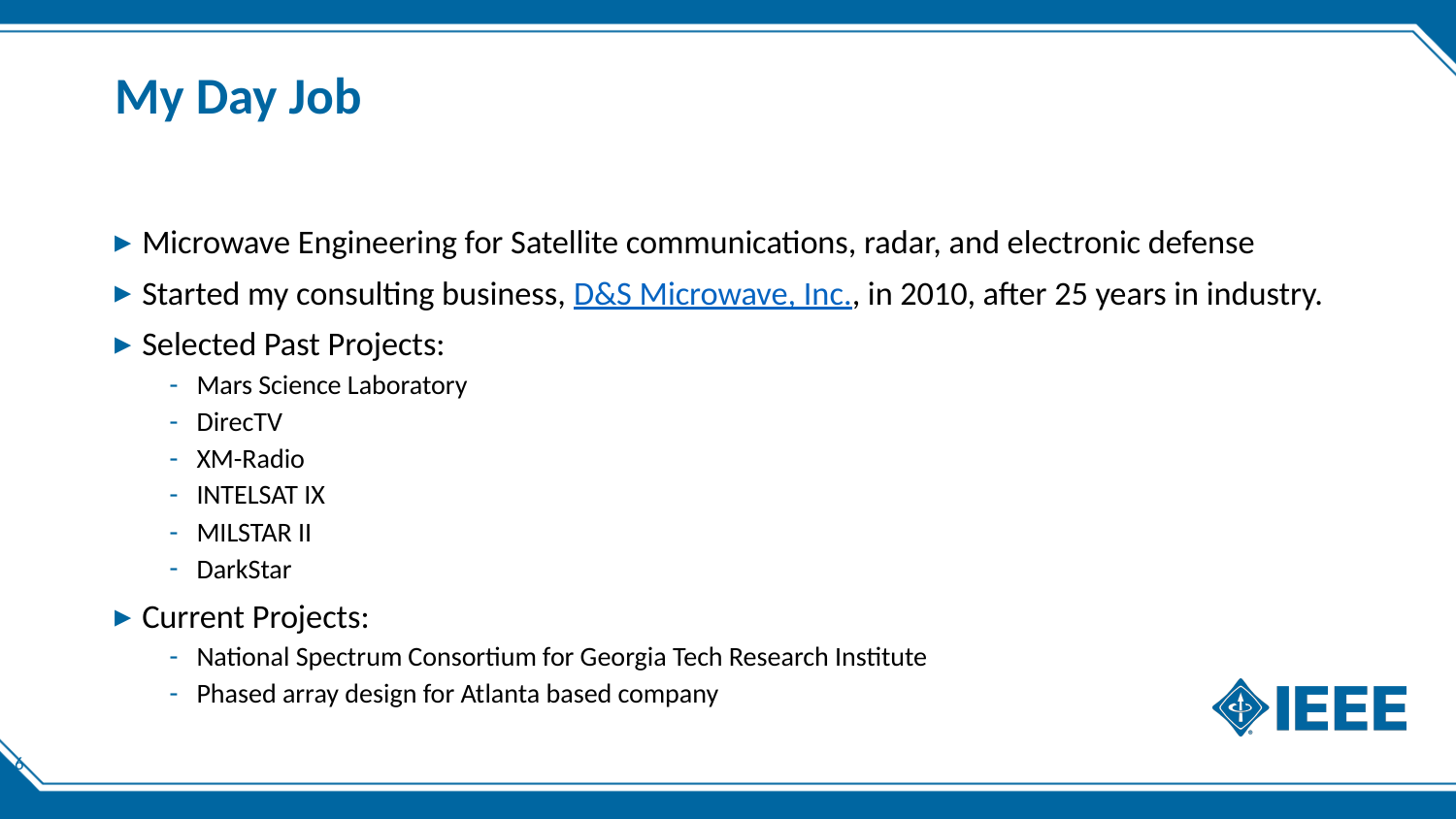

# My Day Job

Microwave Engineering for Satellite communications, radar, and electronic defense
Started my consulting business, D&S Microwave, Inc., in 2010, after 25 years in industry.
Selected Past Projects:
Mars Science Laboratory
DirecTV
XM-Radio
INTELSAT IX
MILSTAR II
DarkStar
Current Projects:
National Spectrum Consortium for Georgia Tech Research Institute
Phased array design for Atlanta based company
6